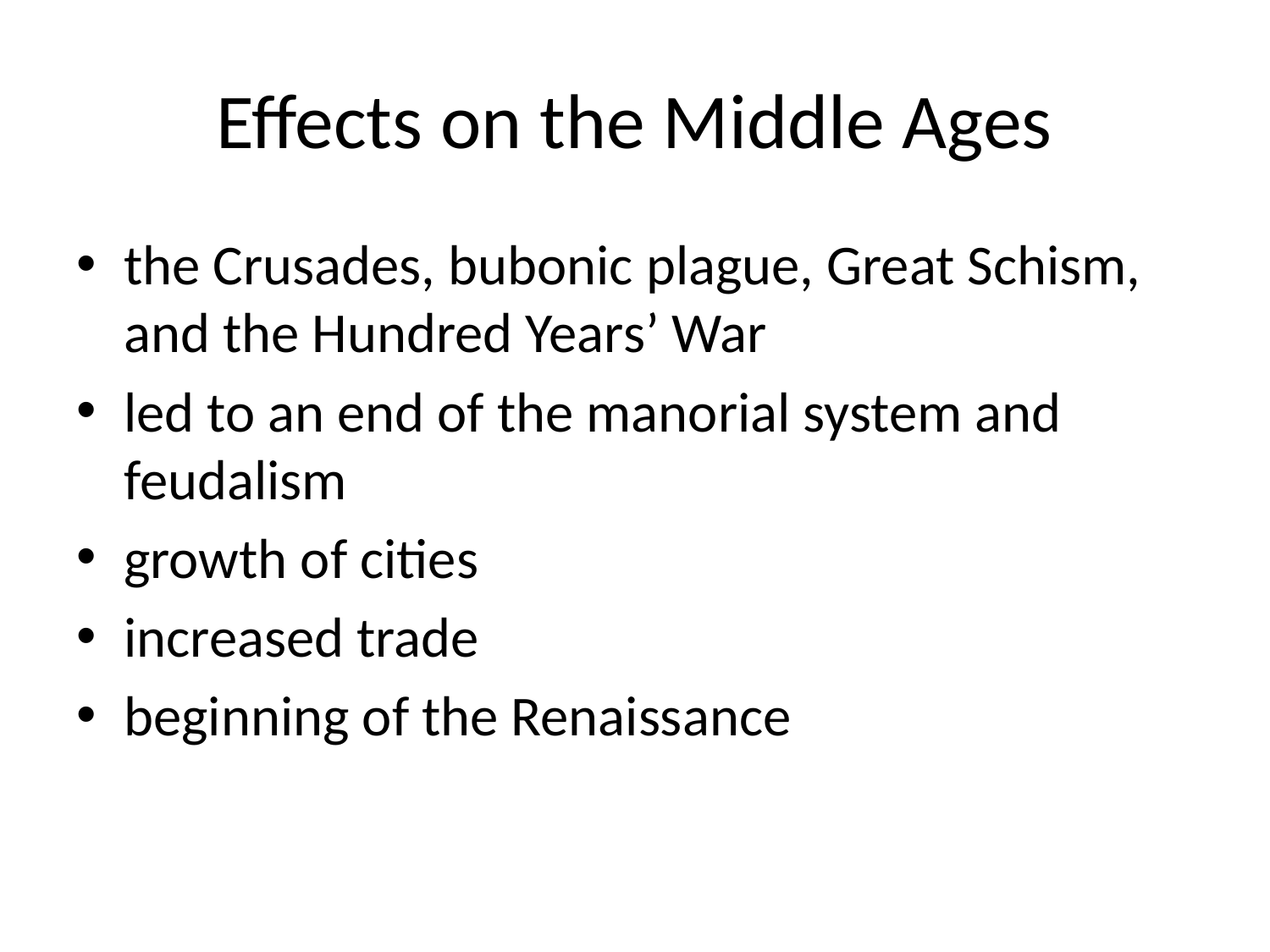

# Effects on the Middle Ages
the Crusades, bubonic plague, Great Schism, and the Hundred Years’ War
led to an end of the manorial system and feudalism
growth of cities
increased trade
beginning of the Renaissance